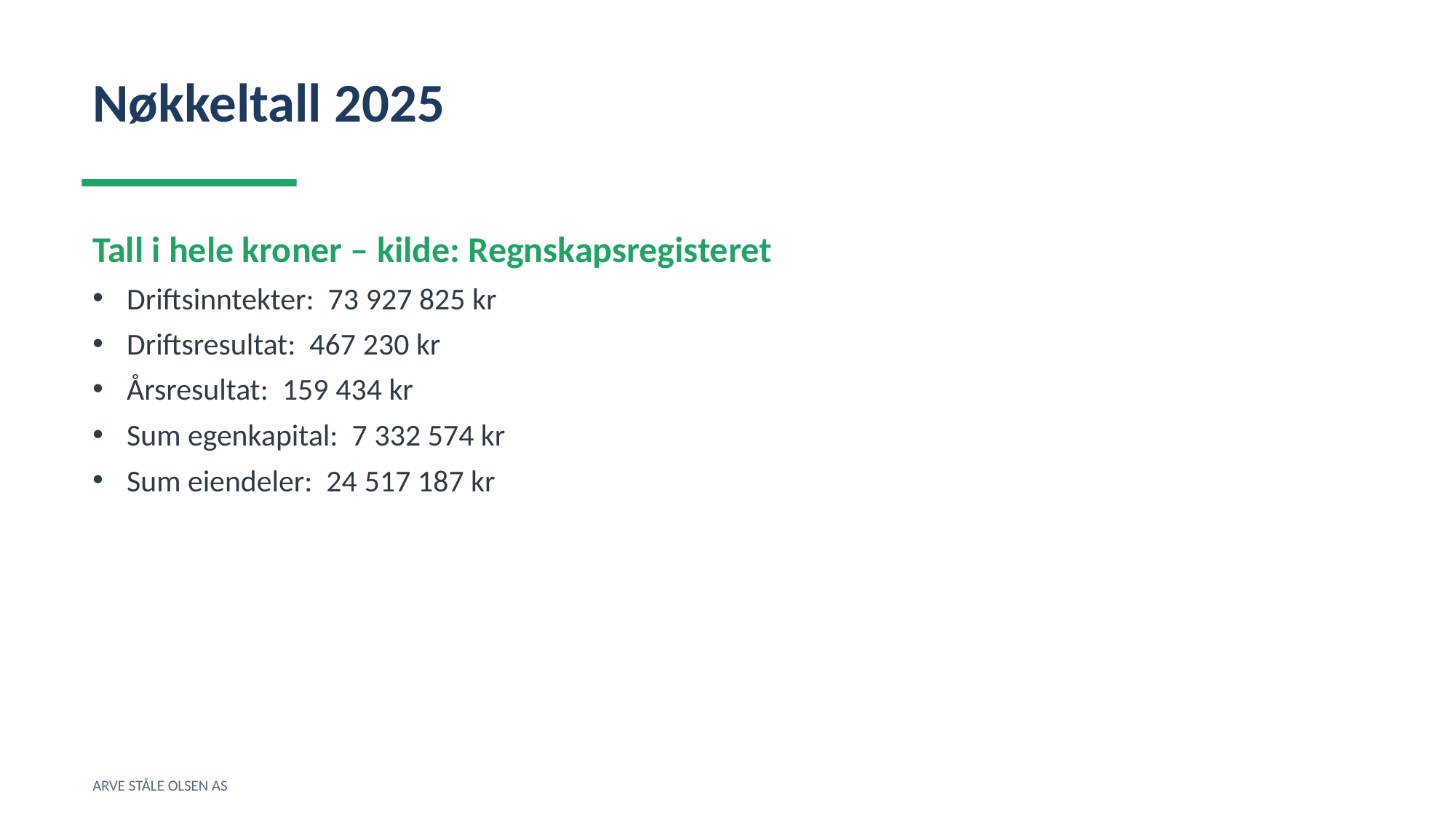

Nøkkeltall 2025

Tall i hele kroner – kilde: Regnskapsregisteret
Driftsinntekter:  73 927 825 kr
Driftsresultat:  467 230 kr
Årsresultat:  159 434 kr
Sum egenkapital:  7 332 574 kr
Sum eiendeler:  24 517 187 kr
ARVE STÅLE OLSEN AS